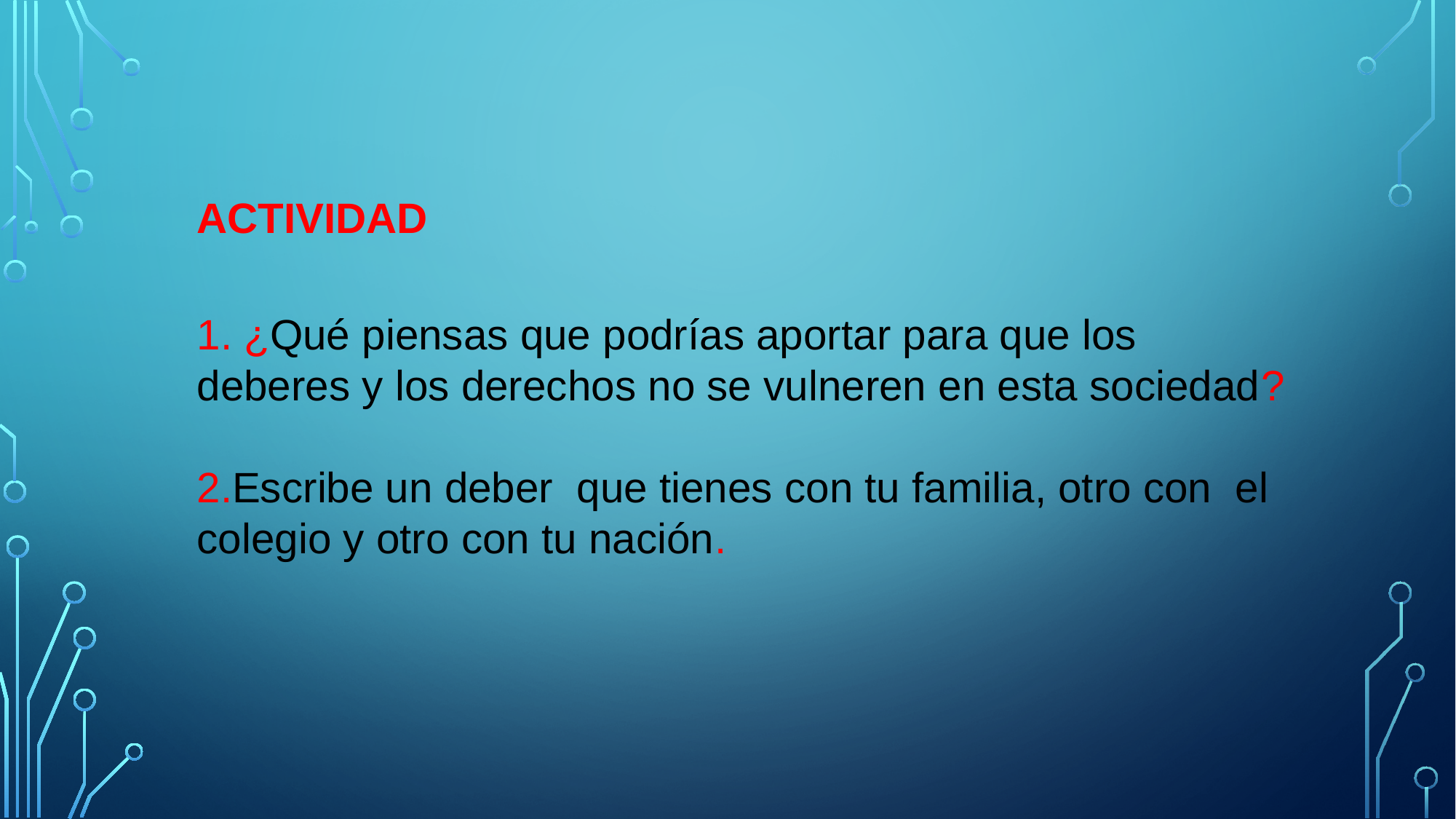

ACTIVIDAD
1. ¿Qué piensas que podrías aportar para que los deberes y los derechos no se vulneren en esta sociedad?
2.Escribe un deber  que tienes con tu familia, otro con  el colegio y otro con tu nación.